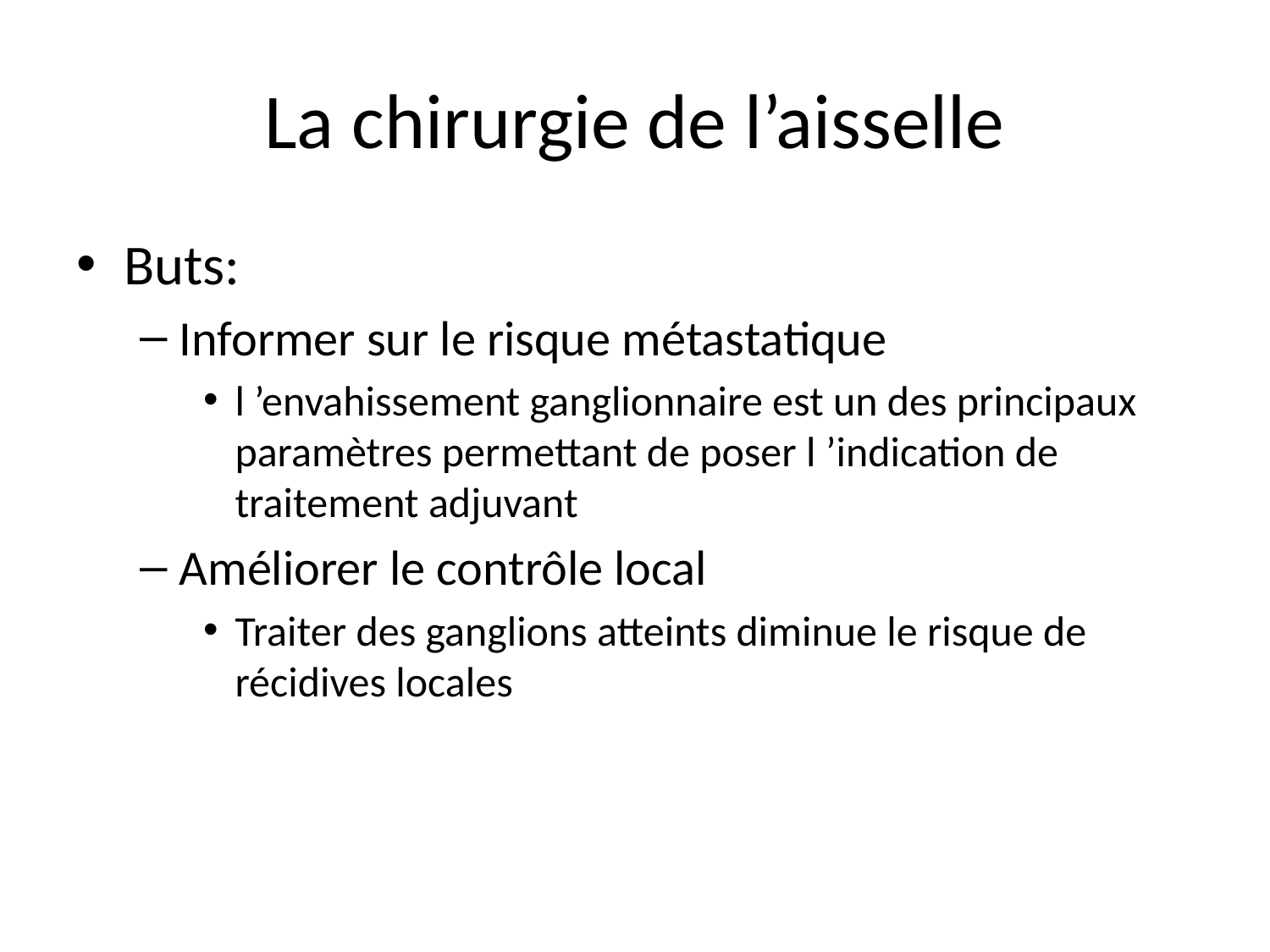

# La chirurgie de l’aisselle
Buts:
Informer sur le risque métastatique
l ’envahissement ganglionnaire est un des principaux paramètres permettant de poser l ’indication de traitement adjuvant
Améliorer le contrôle local
Traiter des ganglions atteints diminue le risque de récidives locales